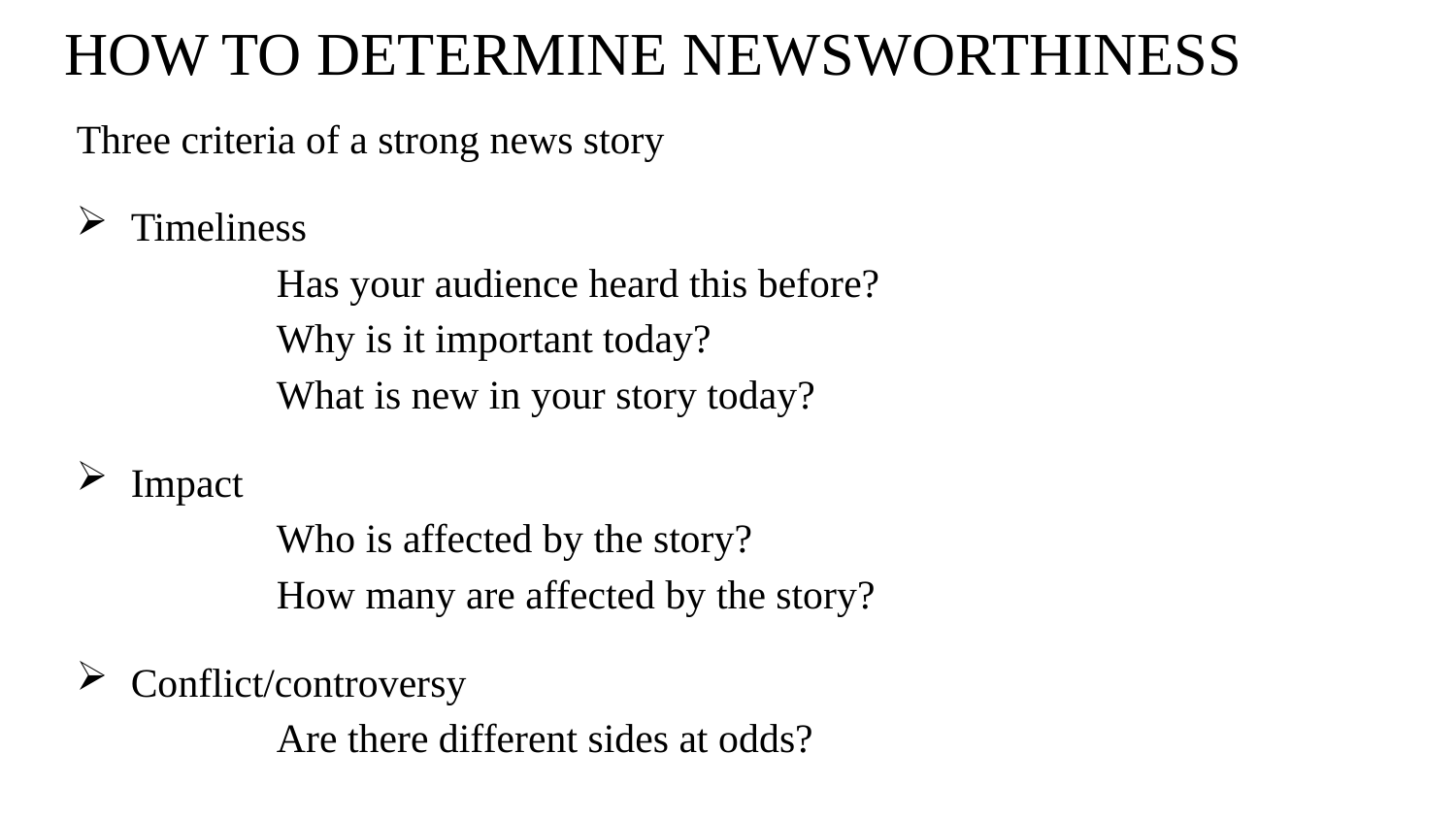

# HOW TO DETERMINE NEWSWORTHINESS

Three criteria of a strong news story
Timeliness
	Has your audience heard this before?
	Why is it important today?
	What is new in your story today?
Impact
	Who is affected by the story?
	How many are affected by the story?
Conflict/controversy
	Are there different sides at odds?